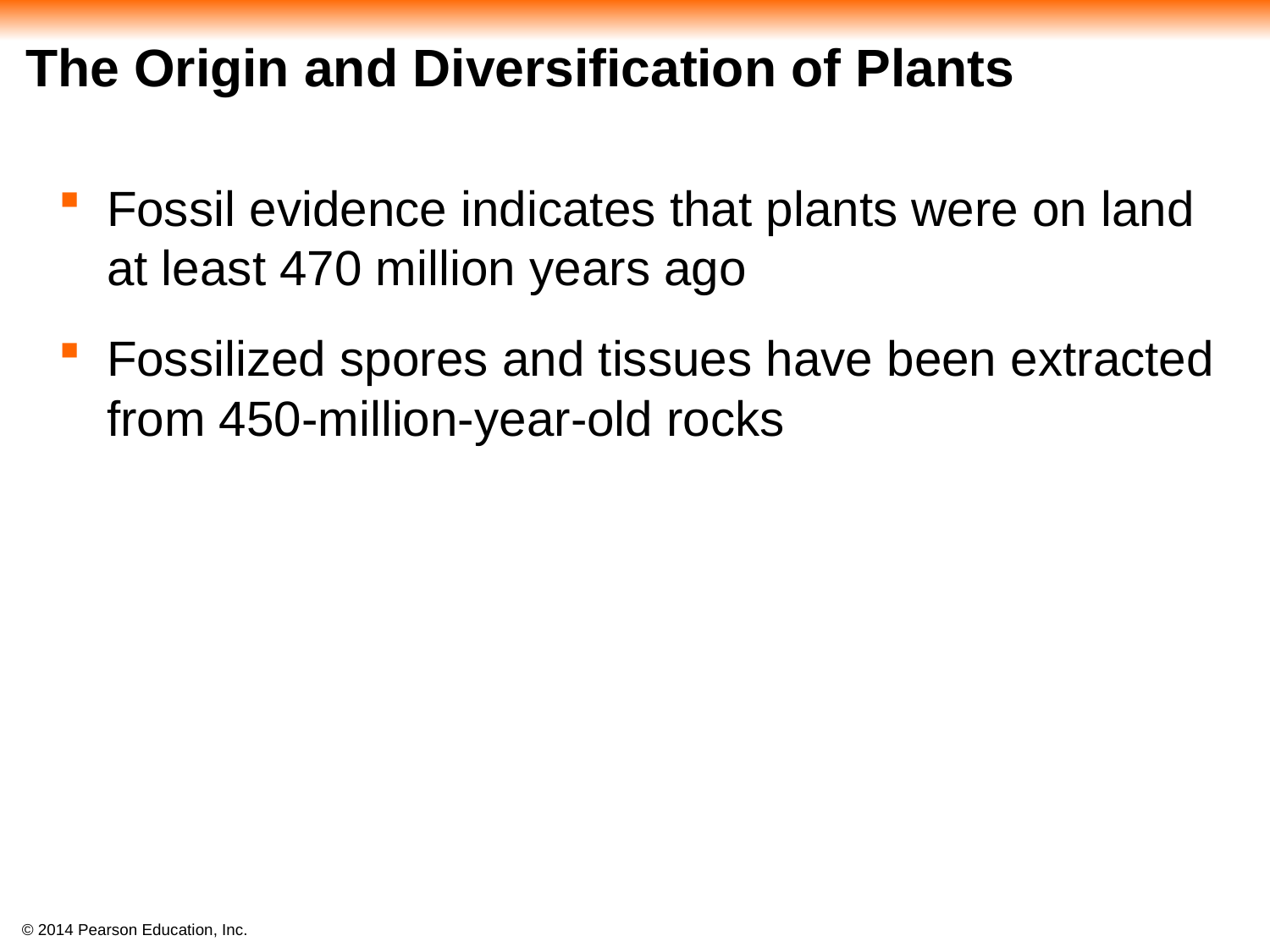

# The Origin and Diversification of Plants
Fossil evidence indicates that plants were on land at least 470 million years ago
Fossilized spores and tissues have been extracted from 450-million-year-old rocks